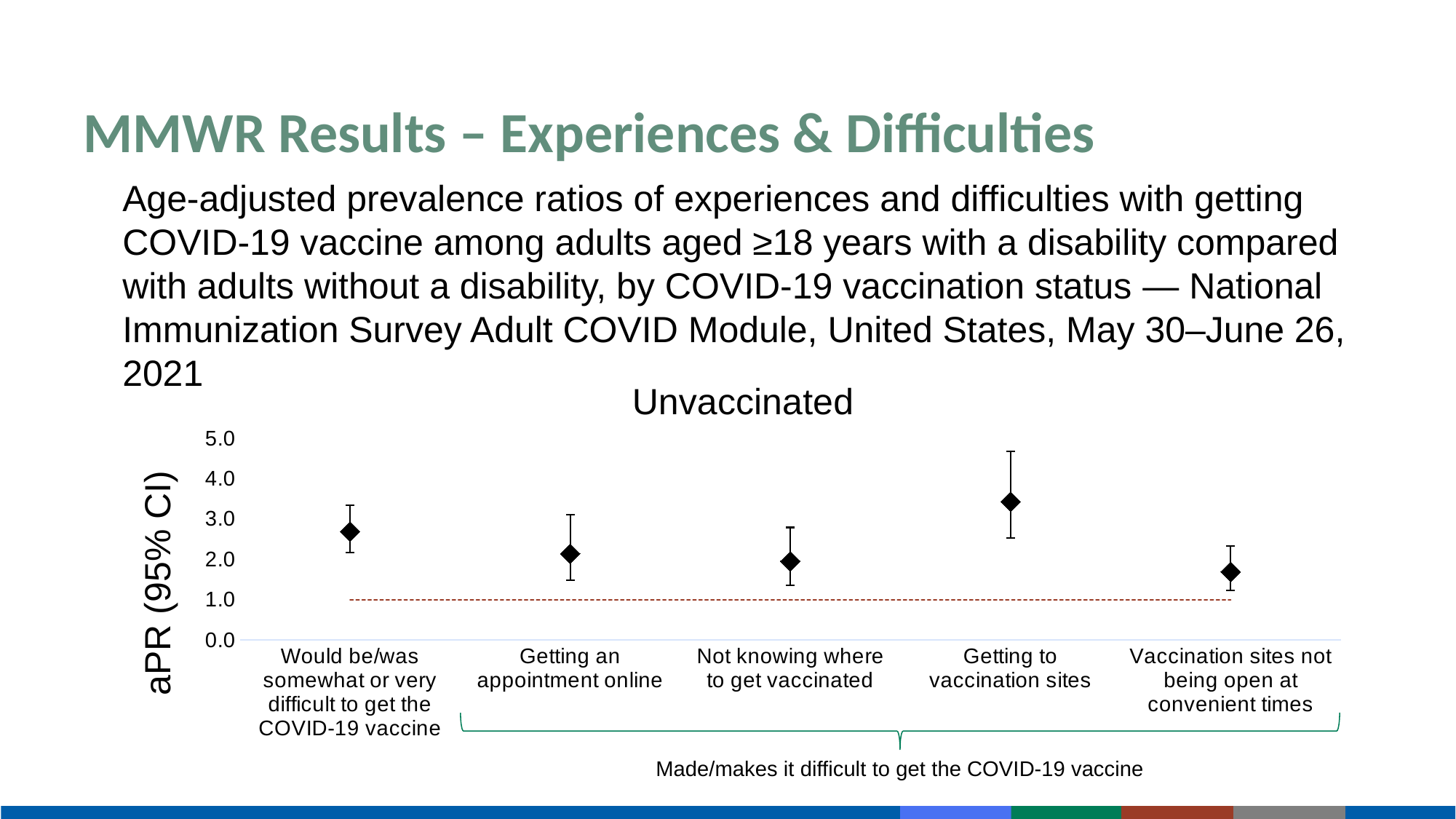

# MMWR Results – Experiences & Difficulties
Age-adjusted prevalence ratios of experiences and difficulties with getting COVID-19 vaccine among adults aged ≥18 years with a disability compared with adults without a disability, by COVID-19 vaccination status — National Immunization Survey Adult COVID Module, United States, May 30–June 26, 2021

### Chart: Unvaccinated

| Category | Age-adjusted prevalence ratio |  |
|---|---|---|
| Would be/was somewhat or very difficult to get the COVID-19 vaccine | 2.69 | 1.0 |
| Getting an appointment online | 2.14 | 1.0 |
| Not knowing where to get vaccinated | 1.95 | 1.0 |
| Getting to vaccination sites | 3.43 | 1.0 |
| Vaccination sites not being open at convenient times | 1.69 | 1.0 |
Made/makes it difficult to get the COVID-19 vaccine